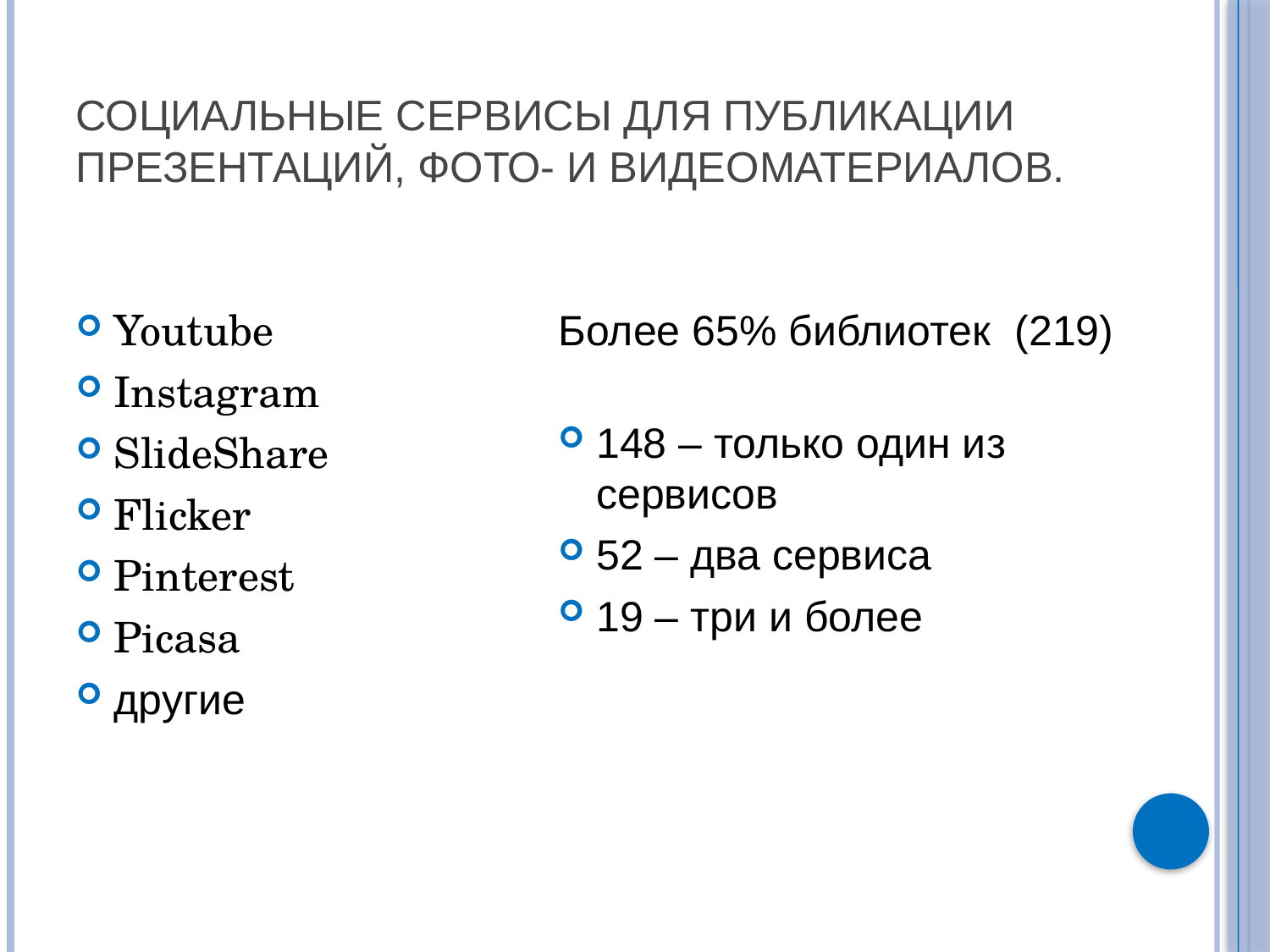

# Социальные сервисы для публикации презентаций, фото- и видеоматериалов.
Youtube
Instagram
SlideShare
Flicker
Pinterest
Picasa
другие
Более 65% библиотек  (219)

148 – только один из сервисов
52 – два сервиса
19 – три и более